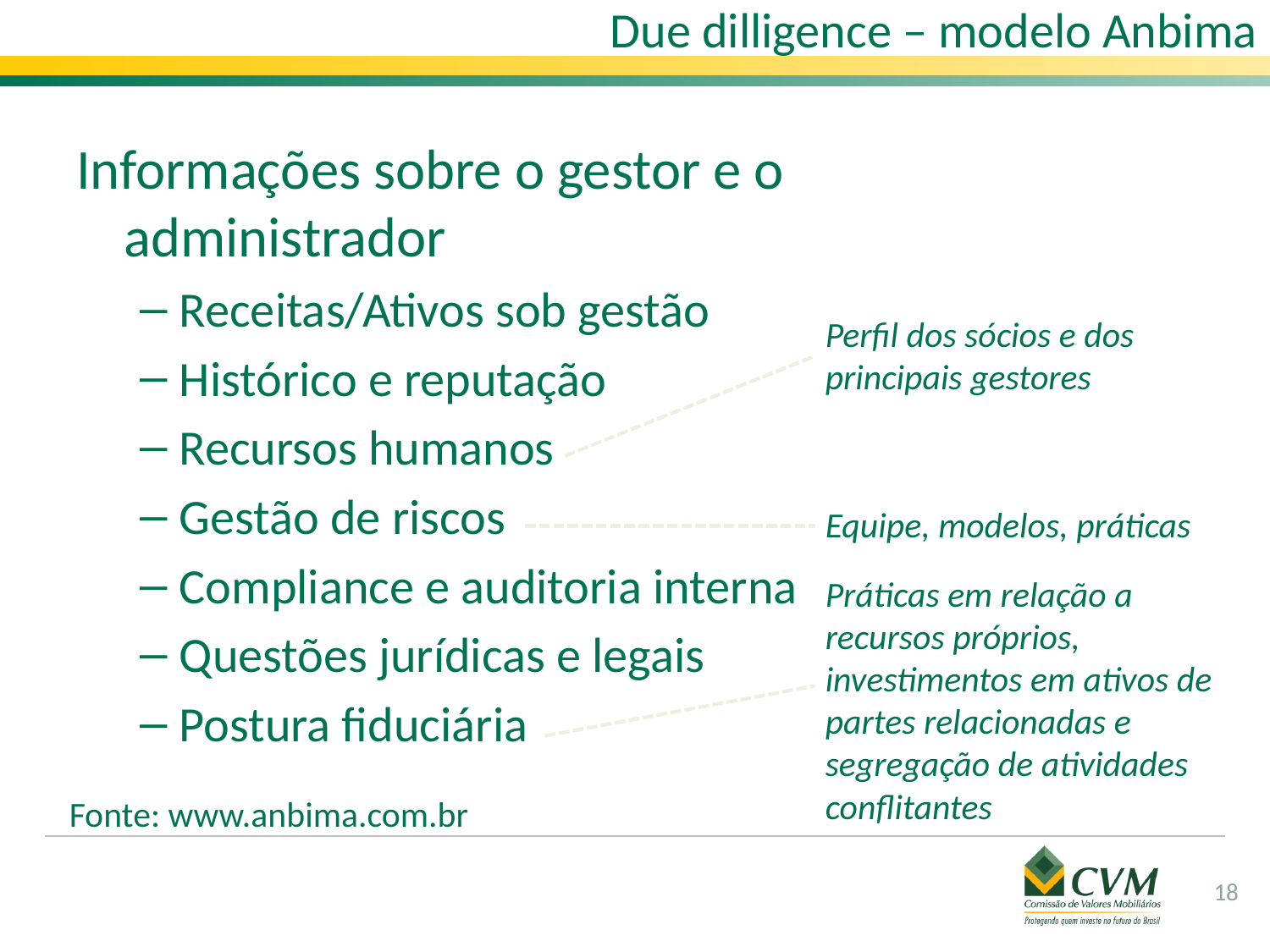

# Due dilligence – modelo Anbima
Informações sobre o gestor e o administrador
Receitas/Ativos sob gestão
Histórico e reputação
Recursos humanos
Gestão de riscos
Compliance e auditoria interna
Questões jurídicas e legais
Postura fiduciária
	Perfil dos sócios e dos principais gestores
	Equipe, modelos, práticas
	Práticas em relação a recursos próprios, investimentos em ativos de partes relacionadas e segregação de atividades conflitantes
Fonte: www.anbima.com.br
18